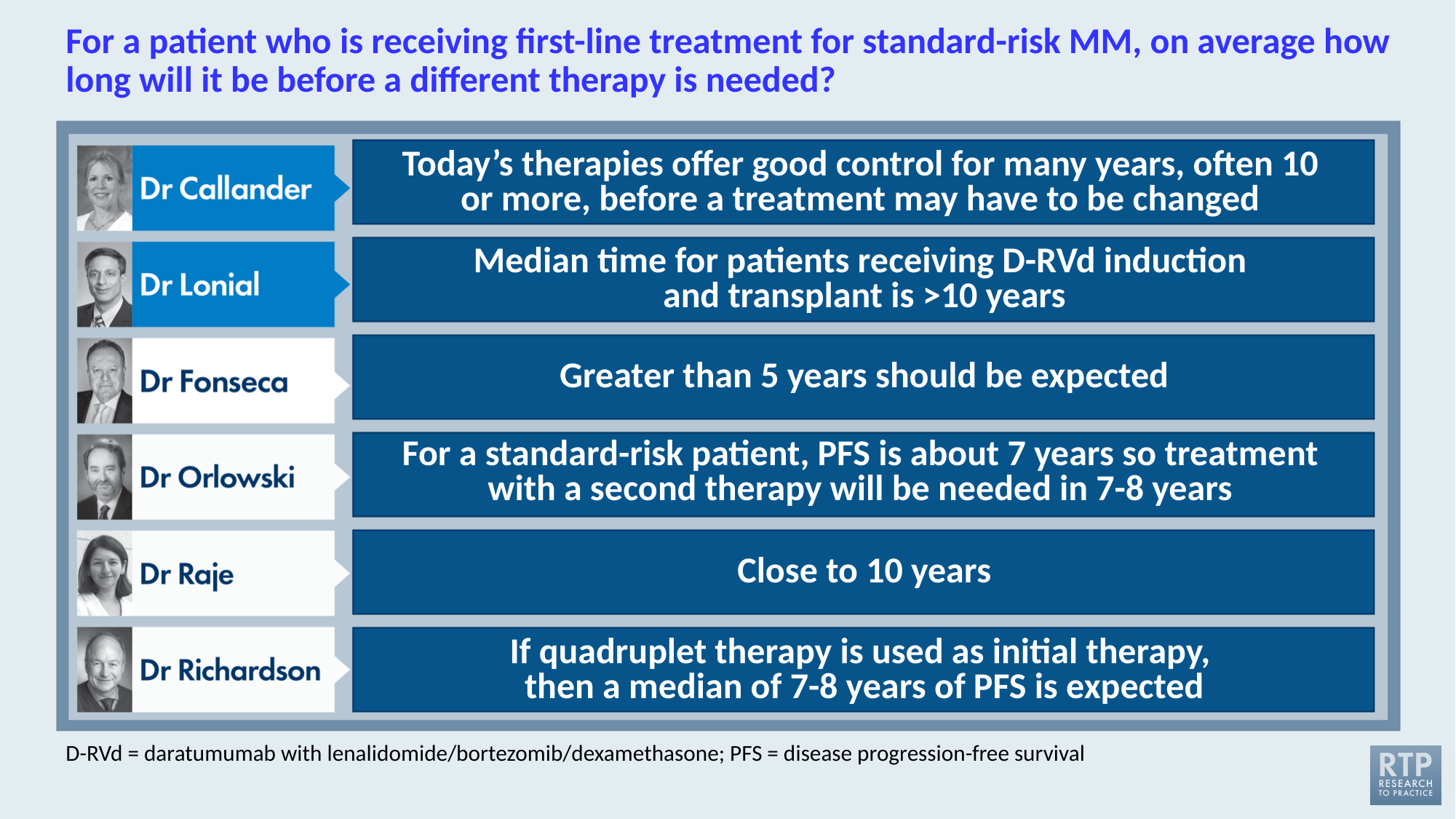

# For a patient who is receiving first-line treatment for standard-risk MM, on average how long will it be before a different therapy is needed?
Today’s therapies offer good control for many years, often 10
or more, before a treatment may have to be changed
Median time for patients receiving D-RVd induction
and transplant is >10 years
Greater than 5 years should be expected
For a standard-risk patient, PFS is about 7 years so treatment
with a second therapy will be needed in 7-8 years
Close to 10 years
If quadruplet therapy is used as initial therapy,
then a median of 7-8 years of PFS is expected
D-RVd = daratumumab with lenalidomide/bortezomib/dexamethasone; PFS = disease progression-free survival